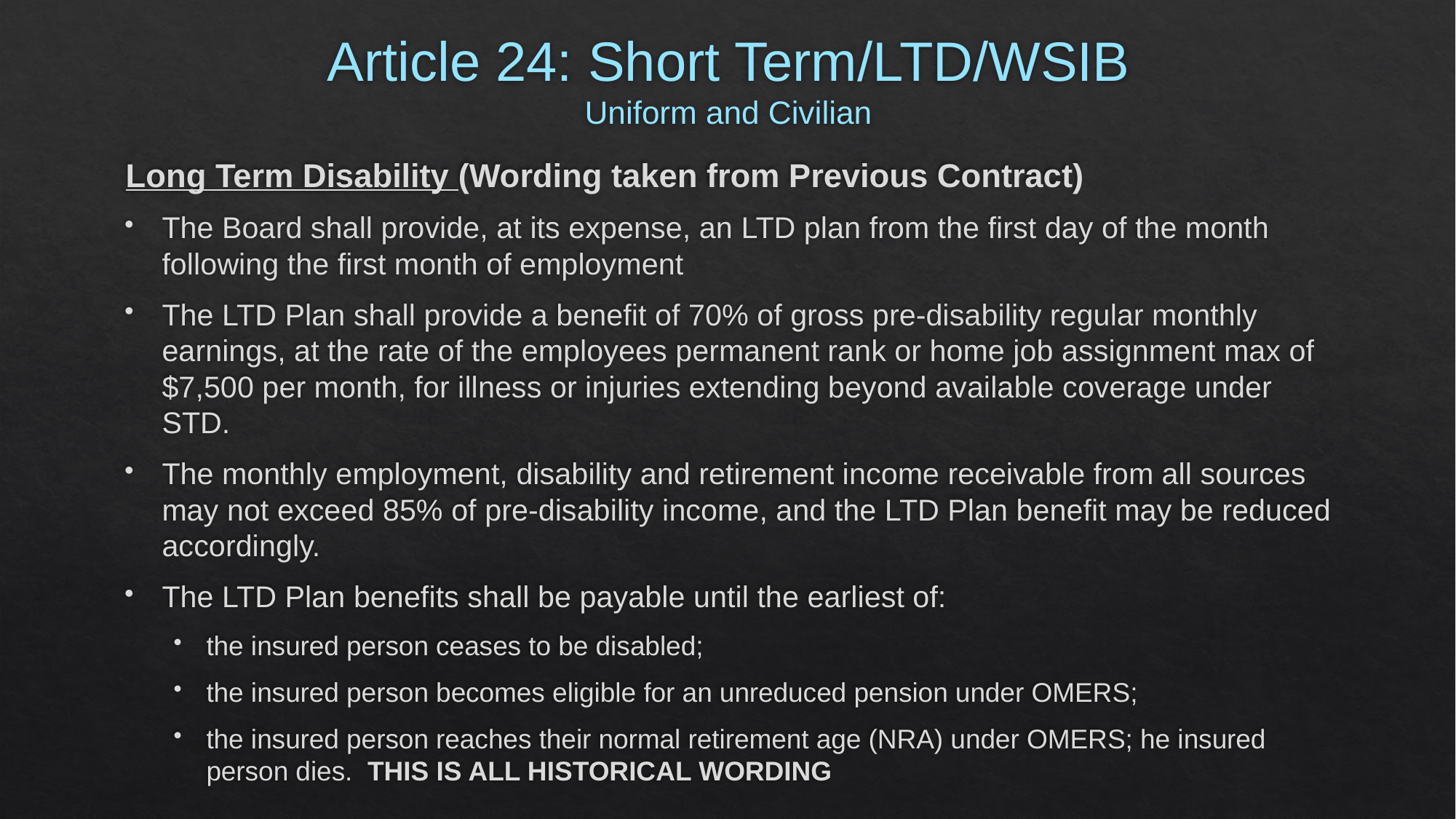

# Article 24: Short Term/LTD/WSIB Uniform and Civilian
Long Term Disability (Wording taken from Previous Contract)
The Board shall provide, at its expense, an LTD plan from the first day of the month following the first month of employment
The LTD Plan shall provide a benefit of 70% of gross pre-disability regular monthly earnings, at the rate of the employees permanent rank or home job assignment max of $7,500 per month, for illness or injuries extending beyond available coverage under STD.
The monthly employment, disability and retirement income receivable from all sources may not exceed 85% of pre-disability income, and the LTD Plan benefit may be reduced accordingly.
The LTD Plan benefits shall be payable until the earliest of:
the insured person ceases to be disabled;
the insured person becomes eligible for an unreduced pension under OMERS;
the insured person reaches their normal retirement age (NRA) under OMERS; he insured person dies.  THIS IS ALL HISTORICAL WORDING